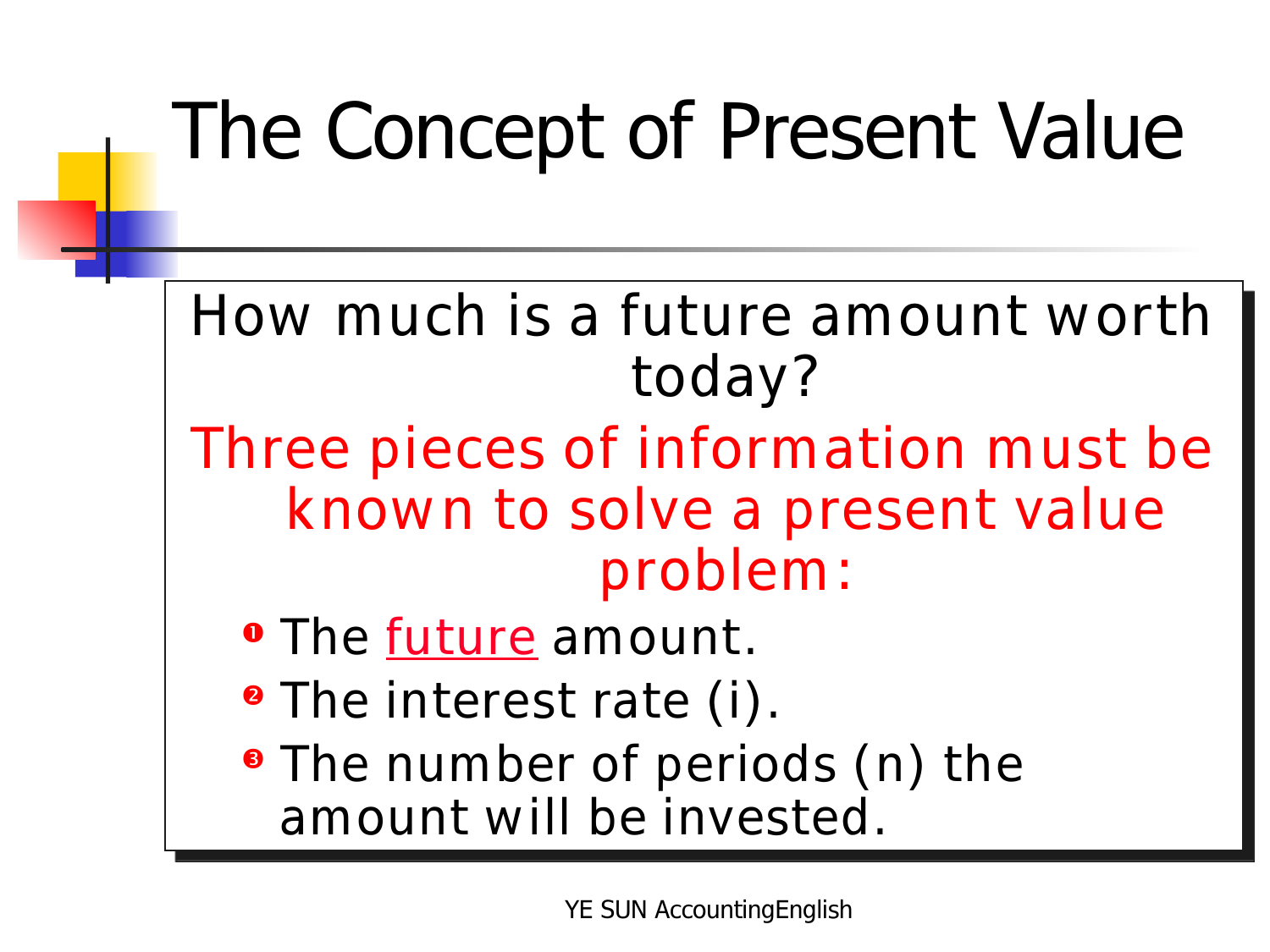

# The Concept of Present Value
How much is a future amount worth today?
Three pieces of information must be known to solve a present value problem:
The future amount.
The interest rate (i).
The number of periods (n) the amount will be invested.
YE SUN AccountingEnglish
26